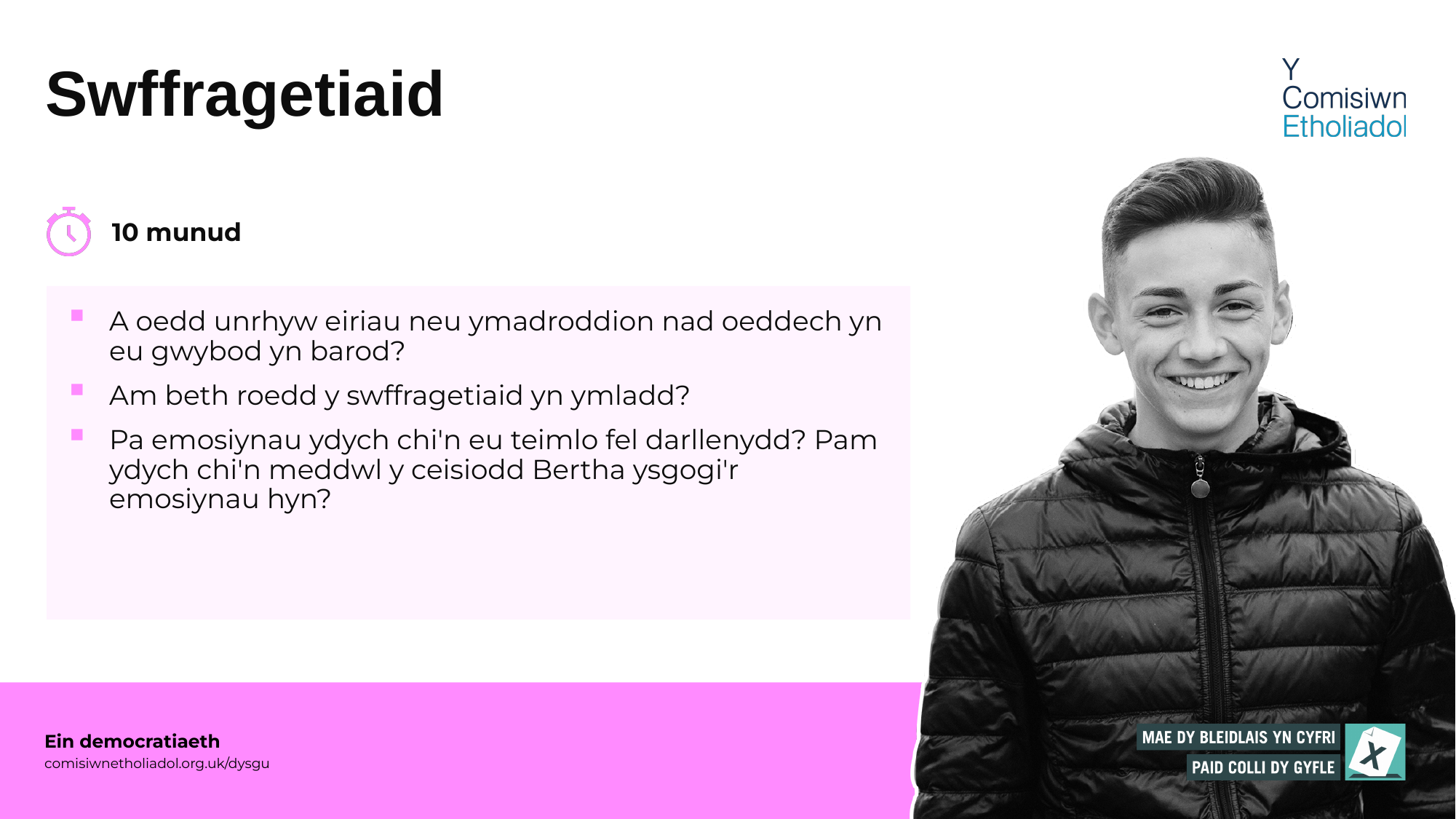

# Swffragetiaid
10 munud
A oedd unrhyw eiriau neu ymadroddion nad oeddech yn eu gwybod yn barod?
Am beth roedd y swffragetiaid yn ymladd?
Pa emosiynau ydych chi'n eu teimlo fel darllenydd? Pam ydych chi'n meddwl y ceisiodd Bertha ysgogi'r emosiynau hyn?
Ein democratiaeth